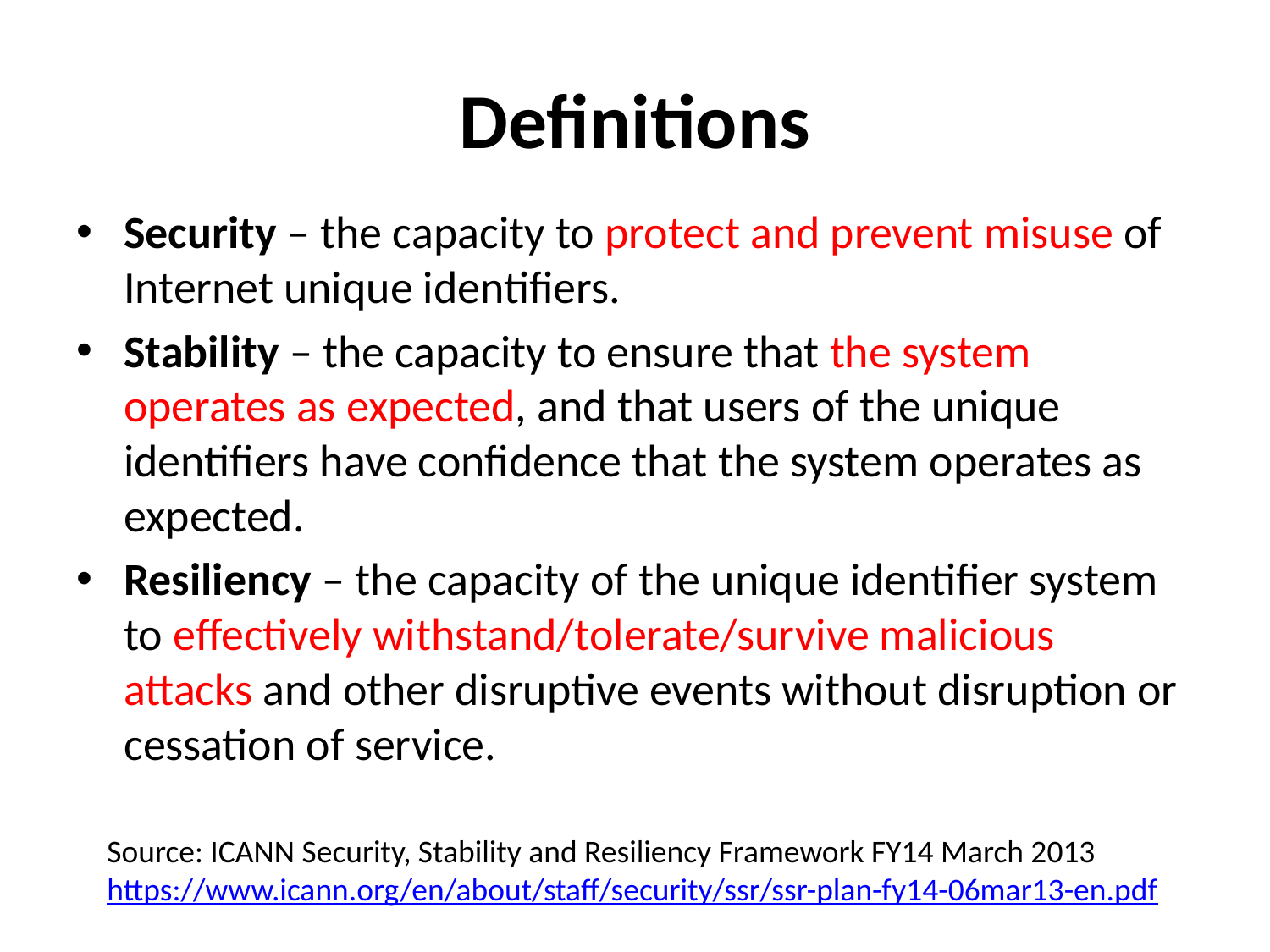

# Definitions
Security – the capacity to protect and prevent misuse of Internet unique identifiers.
Stability – the capacity to ensure that the system operates as expected, and that users of the unique identifiers have confidence that the system operates as expected.
Resiliency – the capacity of the unique identifier system to effectively withstand/tolerate/survive malicious attacks and other disruptive events without disruption or cessation of service.

Source: ICANN Security, Stability and Resiliency Framework FY14 March 2013
https://www.icann.org/en/about/staff/security/ssr/ssr-plan-fy14-06mar13-en.pdf